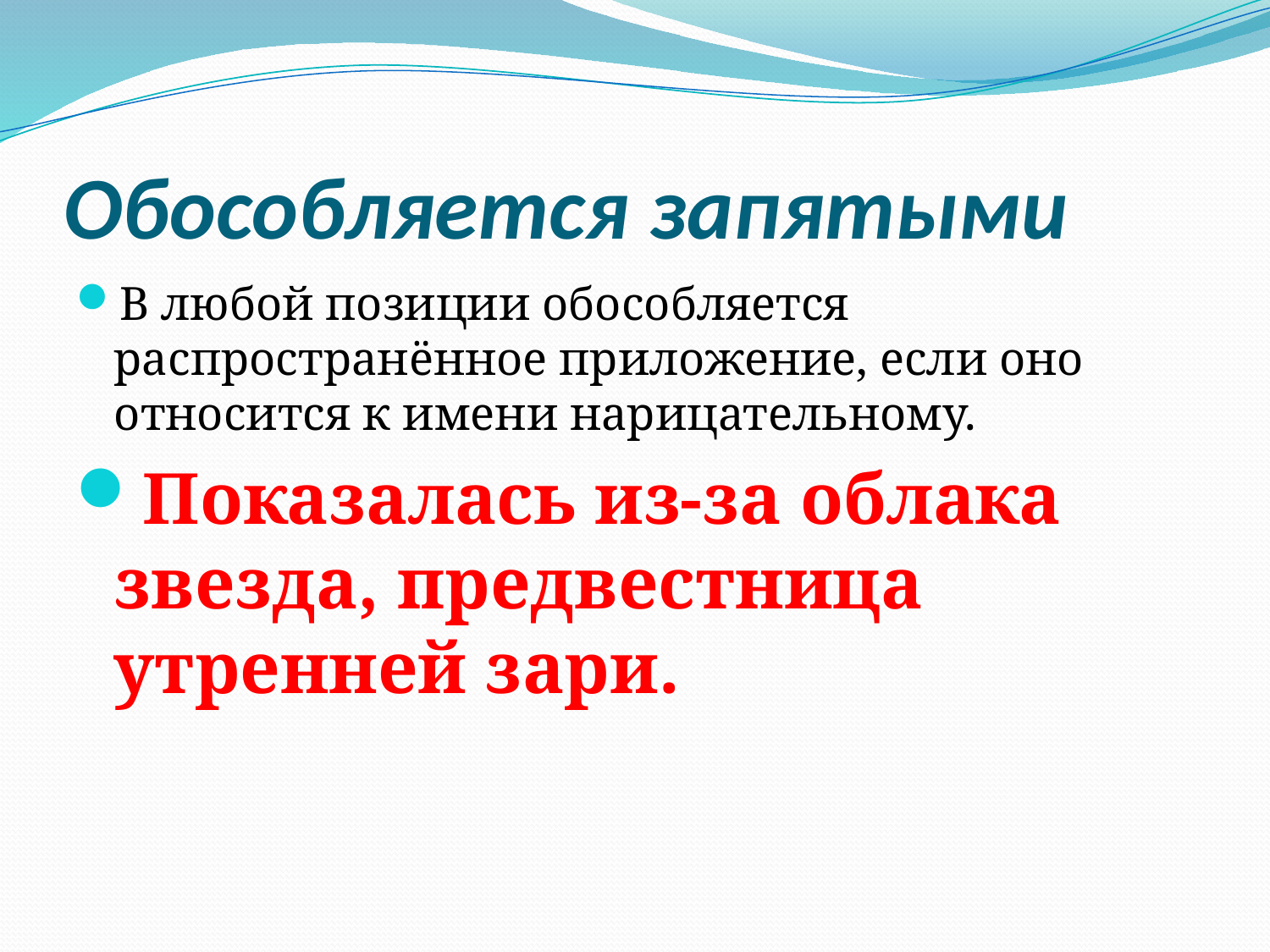

# Обособляется запятыми
В любой позиции обособляется распространённое приложение, если оно относится к имени нарицательному.
Показалась из-за облака звезда, предвестница утренней зари.